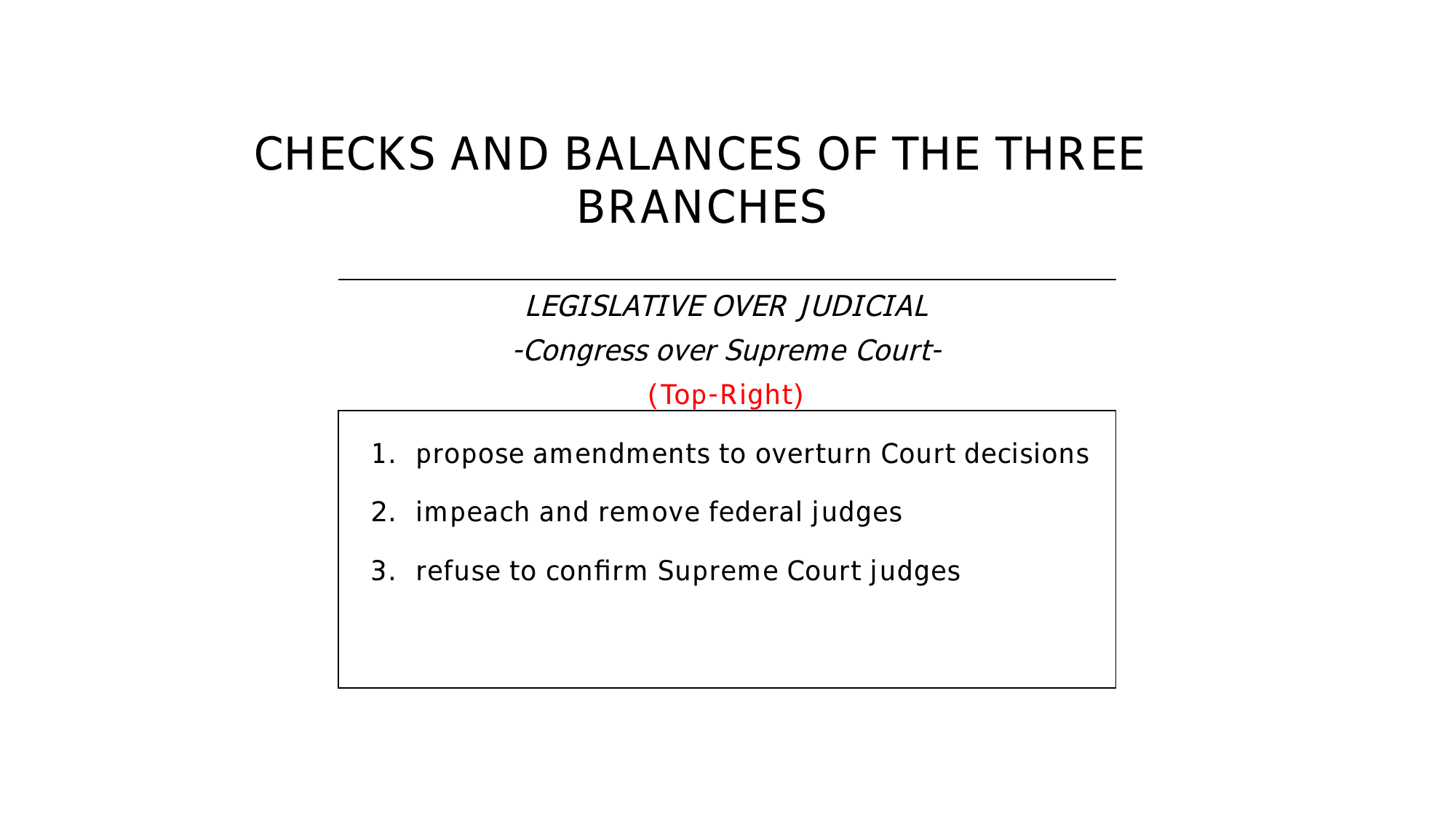

# CHECKS AND BALANCES OF THE THREE  BRANCHES
| LEGISLATIVE OVER JUDICIAL -Congress over Supreme Court- (Top-Right) |
| --- |
| propose amendments to overturn Court decisions impeach and remove federal judges refuse to confirm Supreme Court judges |